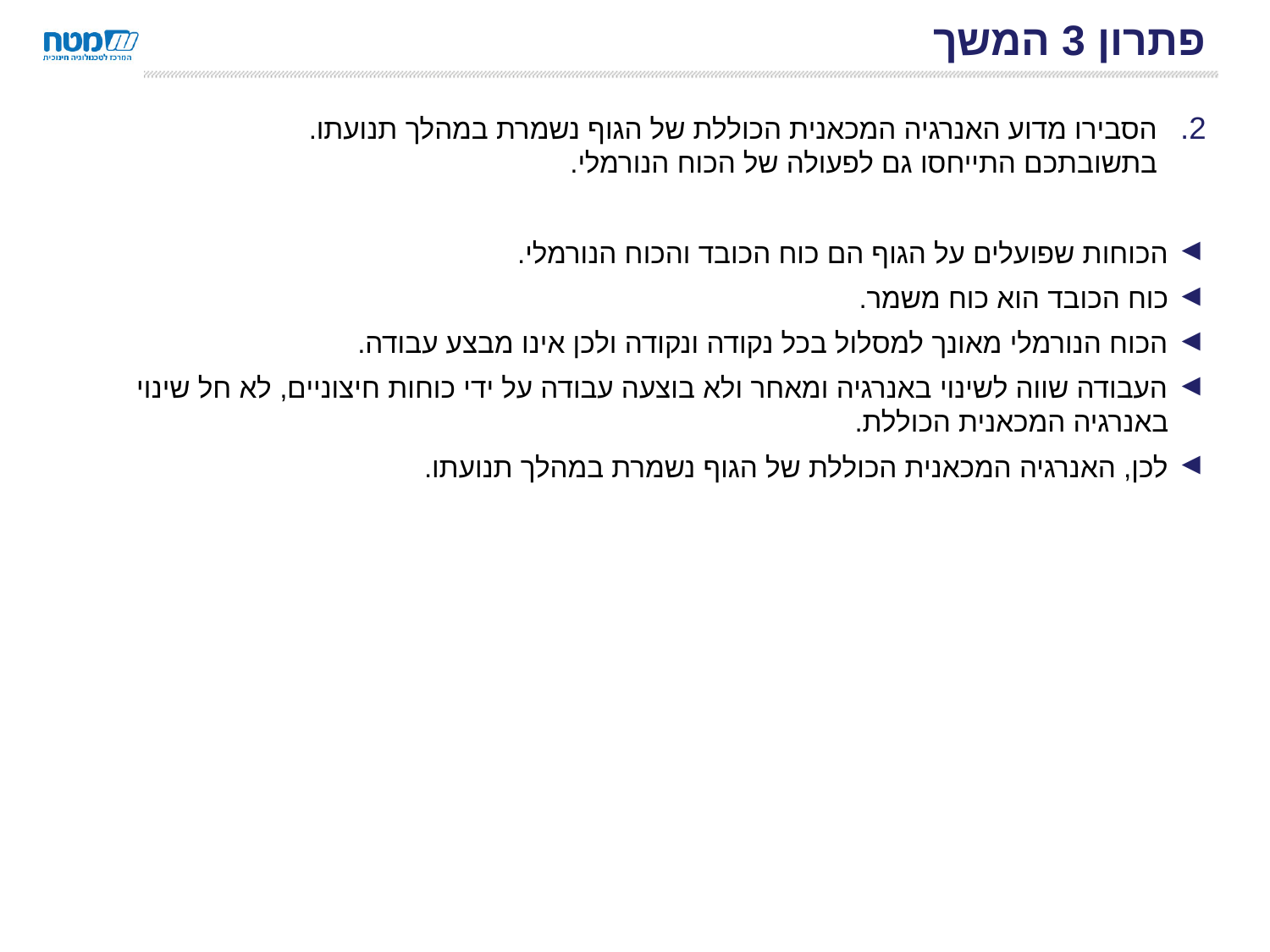

# פתרון 3 המשך
הסבירו מדוע האנרגיה המכאנית הכוללת של הגוף נשמרת במהלך תנועתו.
בתשובתכם התייחסו גם לפעולה של הכוח הנורמלי.

הכוחות שפועלים על הגוף הם כוח הכובד והכוח הנורמלי.
כוח הכובד הוא כוח משמר.
הכוח הנורמלי מאונך למסלול בכל נקודה ונקודה ולכן אינו מבצע עבודה.
העבודה שווה לשינוי באנרגיה ומאחר ולא בוצעה עבודה על ידי כוחות חיצוניים, לא חל שינוי באנרגיה המכאנית הכוללת.
לכן, האנרגיה המכאנית הכוללת של הגוף נשמרת במהלך תנועתו.